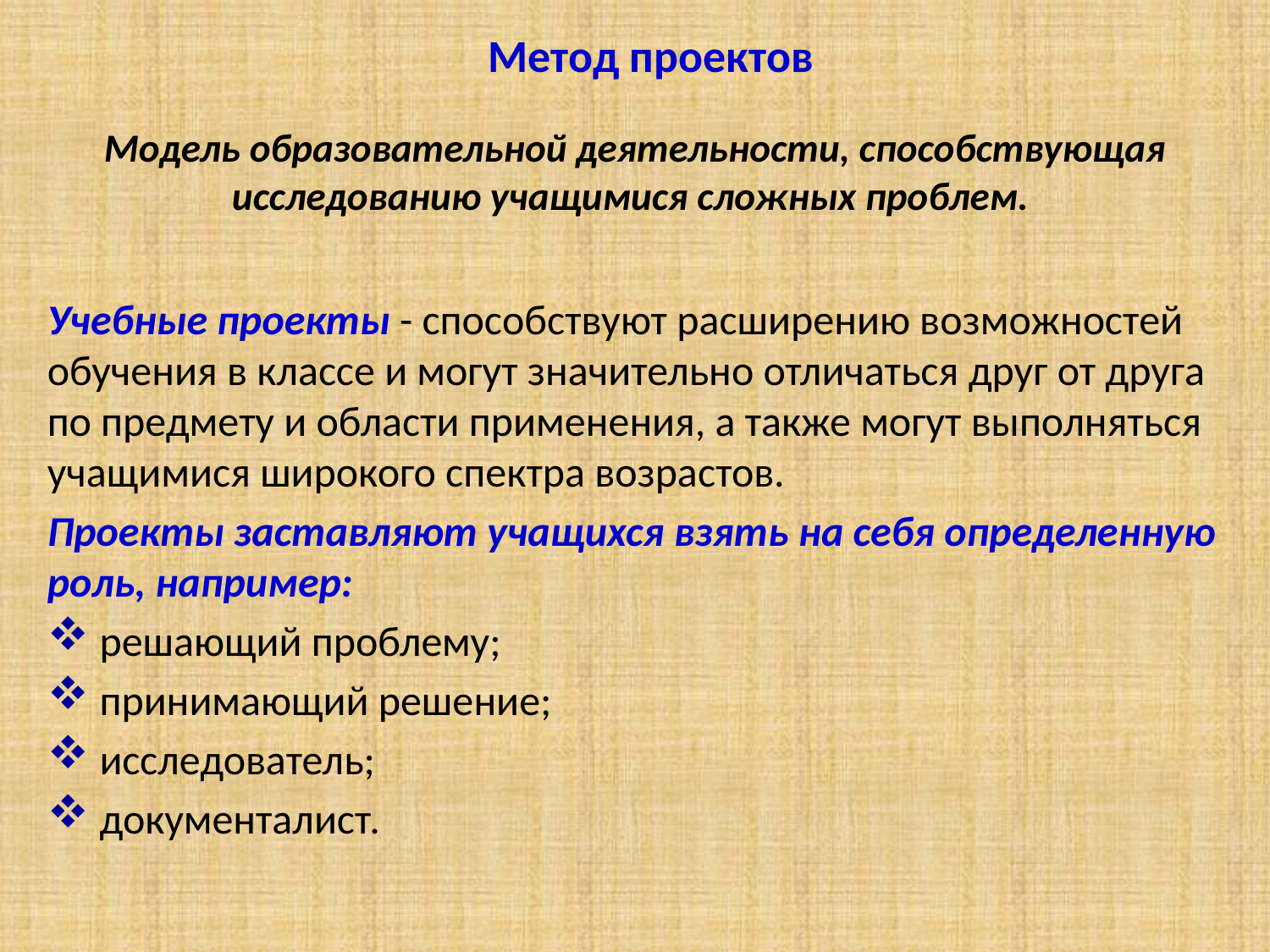

# Метод проектов
Модель образовательной деятельности, способствующая исследованию учащимися сложных проблем.
Учебные проекты - способствуют расширению возможностей обучения в классе и могут значительно отличаться друг от друга по предмету и области применения, а также могут выполняться учащимися широкого спектра возрастов.
Проекты заставляют учащихся взять на себя определенную роль, например:
 решающий проблему;
 принимающий решение;
 исследователь;
 документалист.